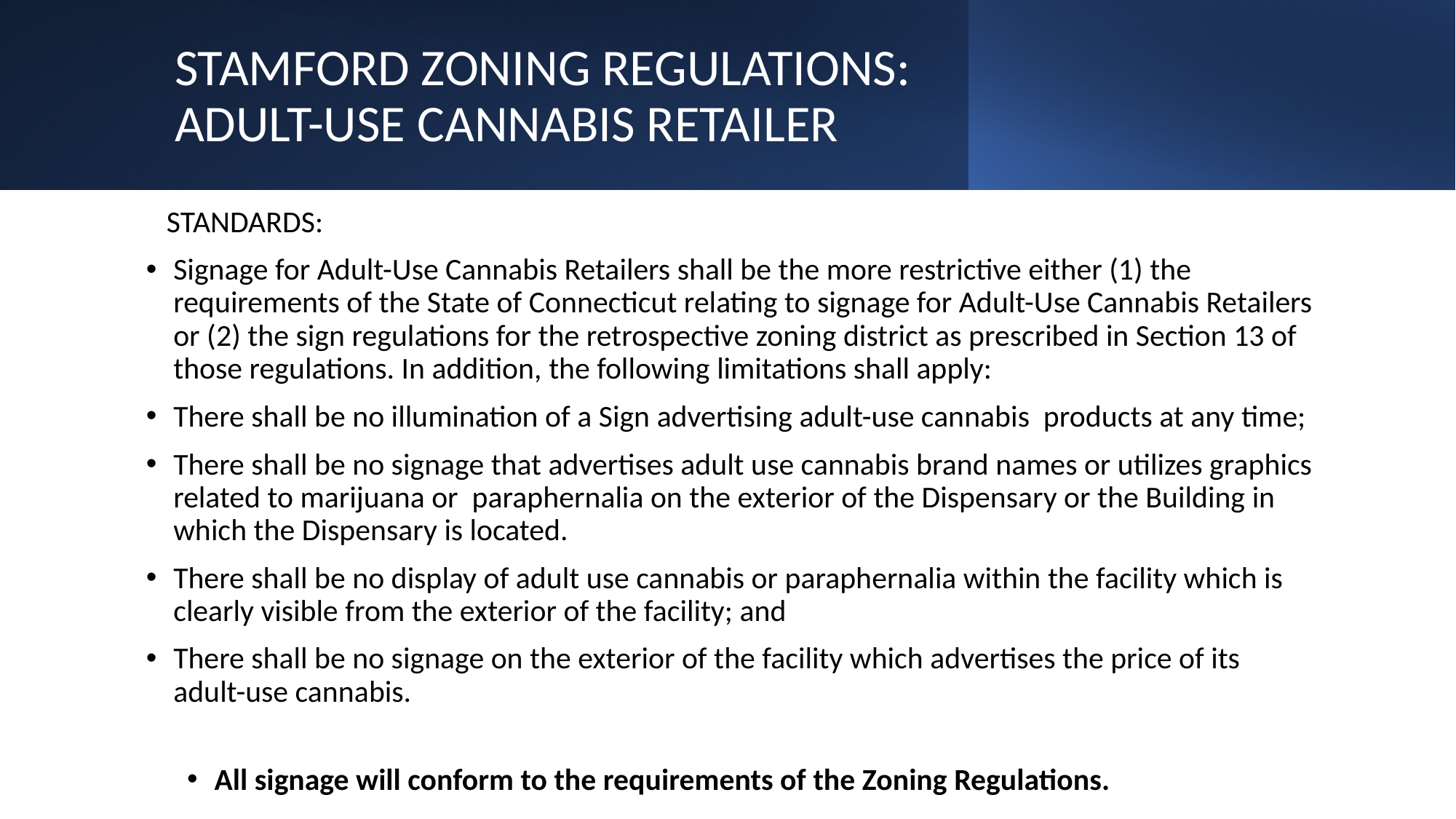

STAMFORD ZONING REGULATIONS:
ADULT-USE CANNABIS RETAILER
STANDARDS:
Signage for Adult-Use Cannabis Retailers shall be the more restrictive either (1) the requirements of the State of Connecticut relating to signage for Adult-Use Cannabis Retailers or (2) the sign regulations for the retrospective zoning district as prescribed in Section 13 of those regulations. In addition, the following limitations shall apply:
There shall be no illumination of a Sign advertising adult-use cannabis  products at any time;
There shall be no signage that advertises adult use cannabis brand names or utilizes graphics related to marijuana or  paraphernalia on the exterior of the Dispensary or the Building in which the Dispensary is located.
There shall be no display of adult use cannabis or paraphernalia within the facility which is clearly visible from the exterior of the facility; and
There shall be no signage on the exterior of the facility which advertises the price of its adult-use cannabis.

All signage will conform to the requirements of the Zoning Regulations.